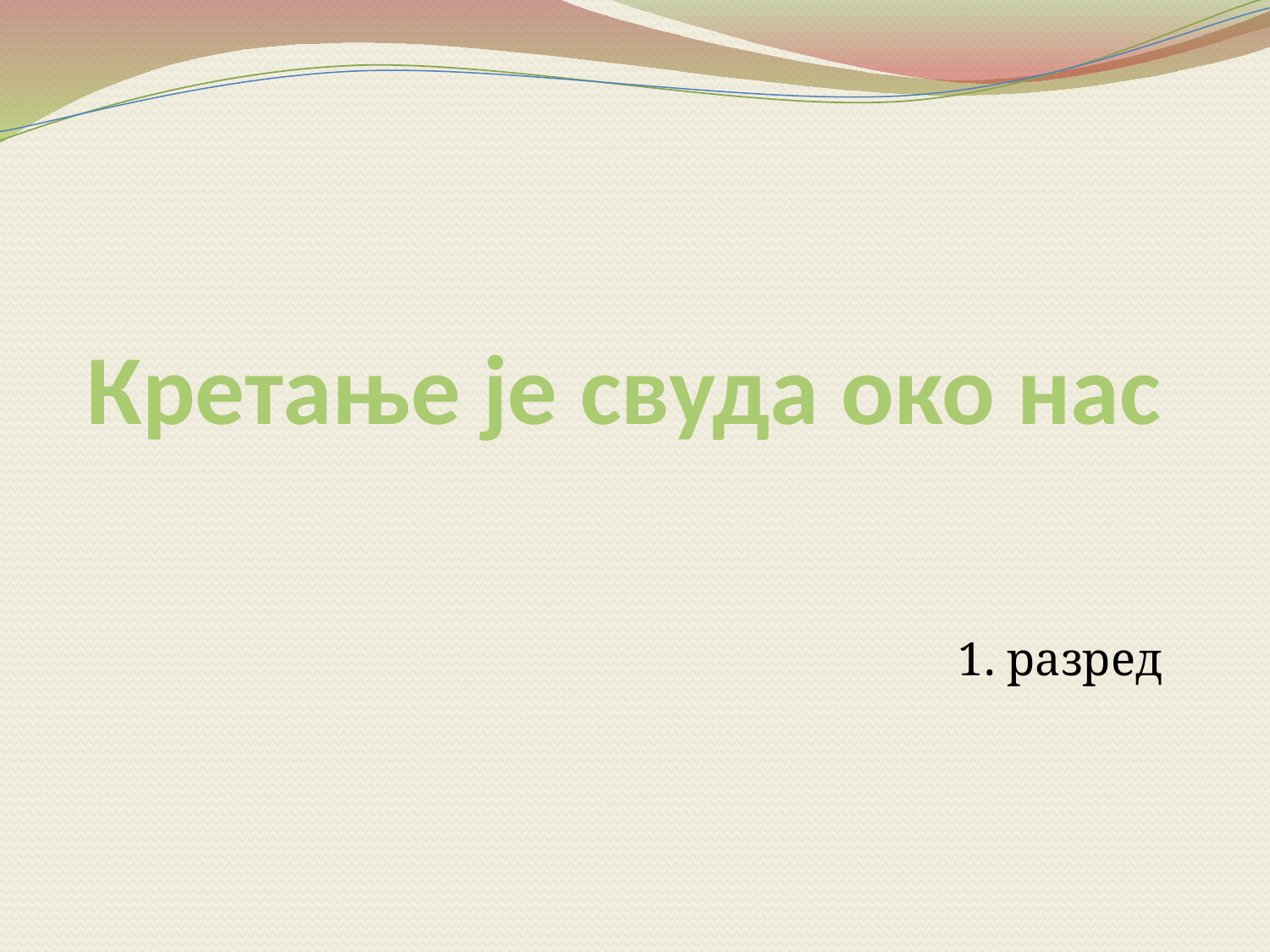

# Кретање је свуда око нас
1. разред